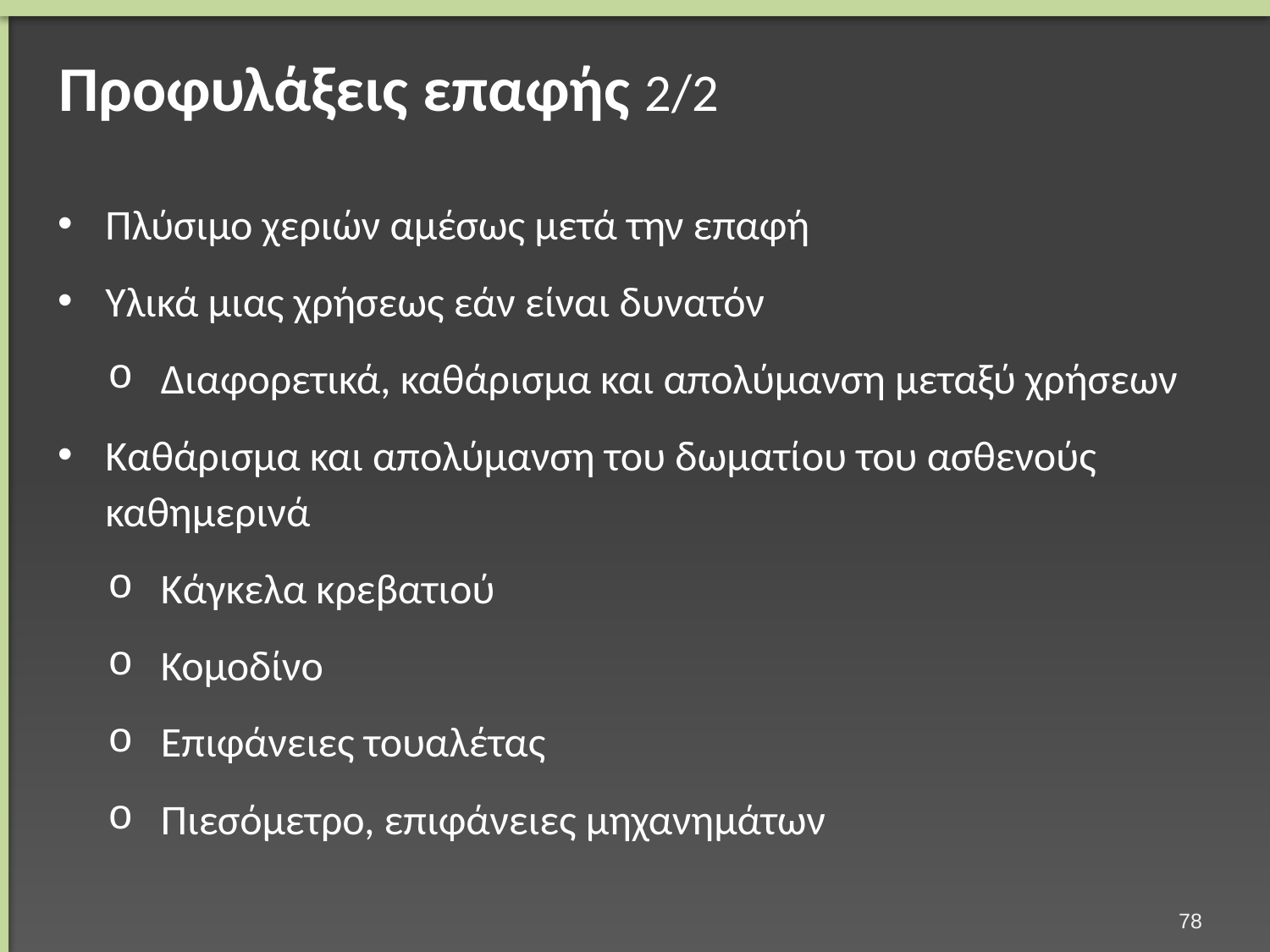

# Προφυλάξεις επαφής 2/2
Πλύσιμο χεριών αμέσως μετά την επαφή
Υλικά μιας χρήσεως εάν είναι δυνατόν
Διαφορετικά, καθάρισμα και απολύμανση μεταξύ χρήσεων
Καθάρισμα και απολύμανση του δωματίου του ασθενούς καθημερινά
Κάγκελα κρεβατιού
Κομοδίνο
Επιφάνειες τουαλέτας
Πιεσόμετρο, επιφάνειες μηχανημάτων
78